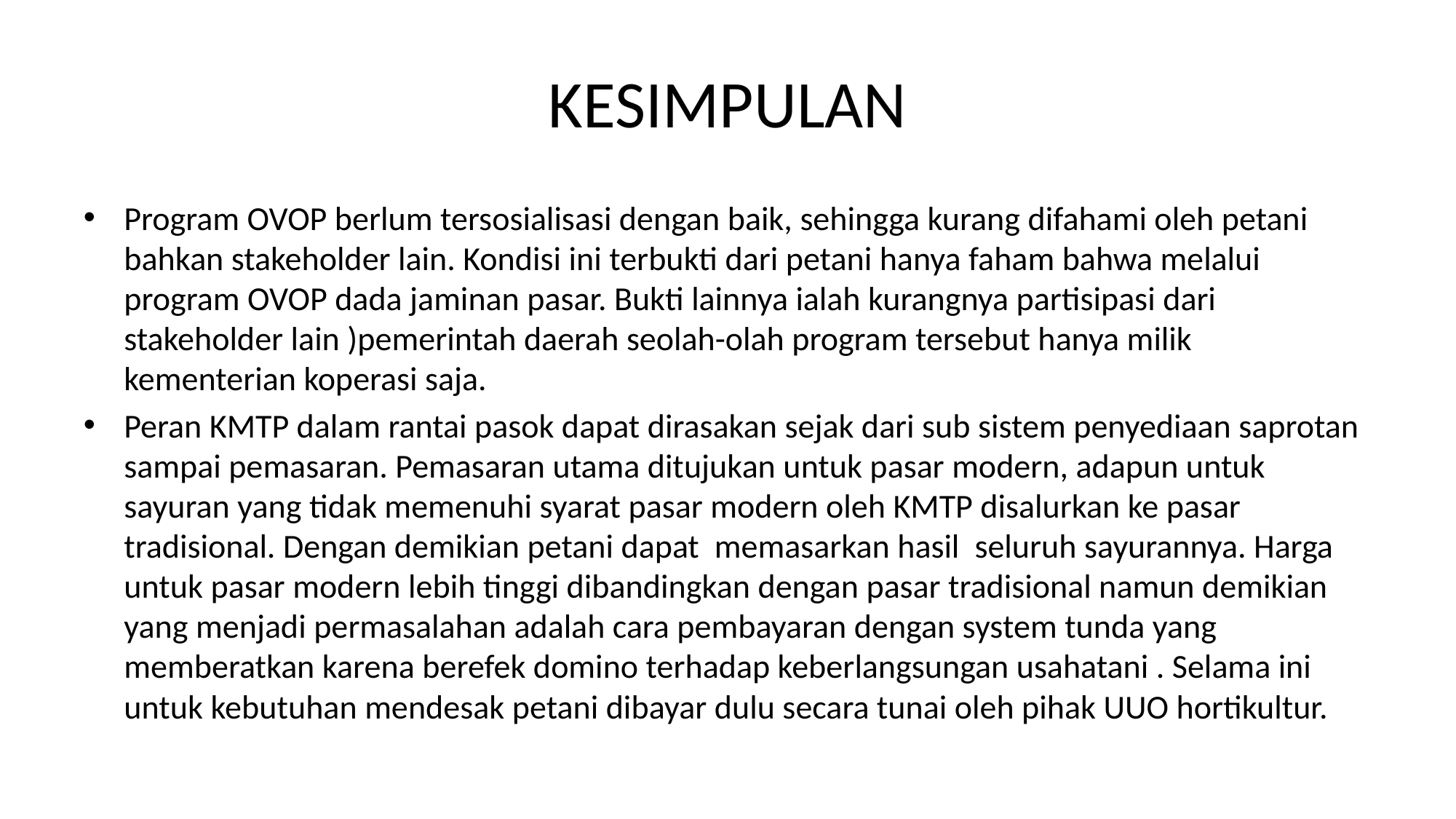

# KESIMPULAN
Program OVOP berlum tersosialisasi dengan baik, sehingga kurang difahami oleh petani bahkan stakeholder lain. Kondisi ini terbukti dari petani hanya faham bahwa melalui program OVOP dada jaminan pasar. Bukti lainnya ialah kurangnya partisipasi dari stakeholder lain )pemerintah daerah seolah-olah program tersebut hanya milik kementerian koperasi saja.
Peran KMTP dalam rantai pasok dapat dirasakan sejak dari sub sistem penyediaan saprotan sampai pemasaran. Pemasaran utama ditujukan untuk pasar modern, adapun untuk sayuran yang tidak memenuhi syarat pasar modern oleh KMTP disalurkan ke pasar tradisional. Dengan demikian petani dapat  memasarkan hasil  seluruh sayurannya. Harga untuk pasar modern lebih tinggi dibandingkan dengan pasar tradisional namun demikian yang menjadi permasalahan adalah cara pembayaran dengan system tunda yang memberatkan karena berefek domino terhadap keberlangsungan usahatani . Selama ini untuk kebutuhan mendesak petani dibayar dulu secara tunai oleh pihak UUO hortikultur.